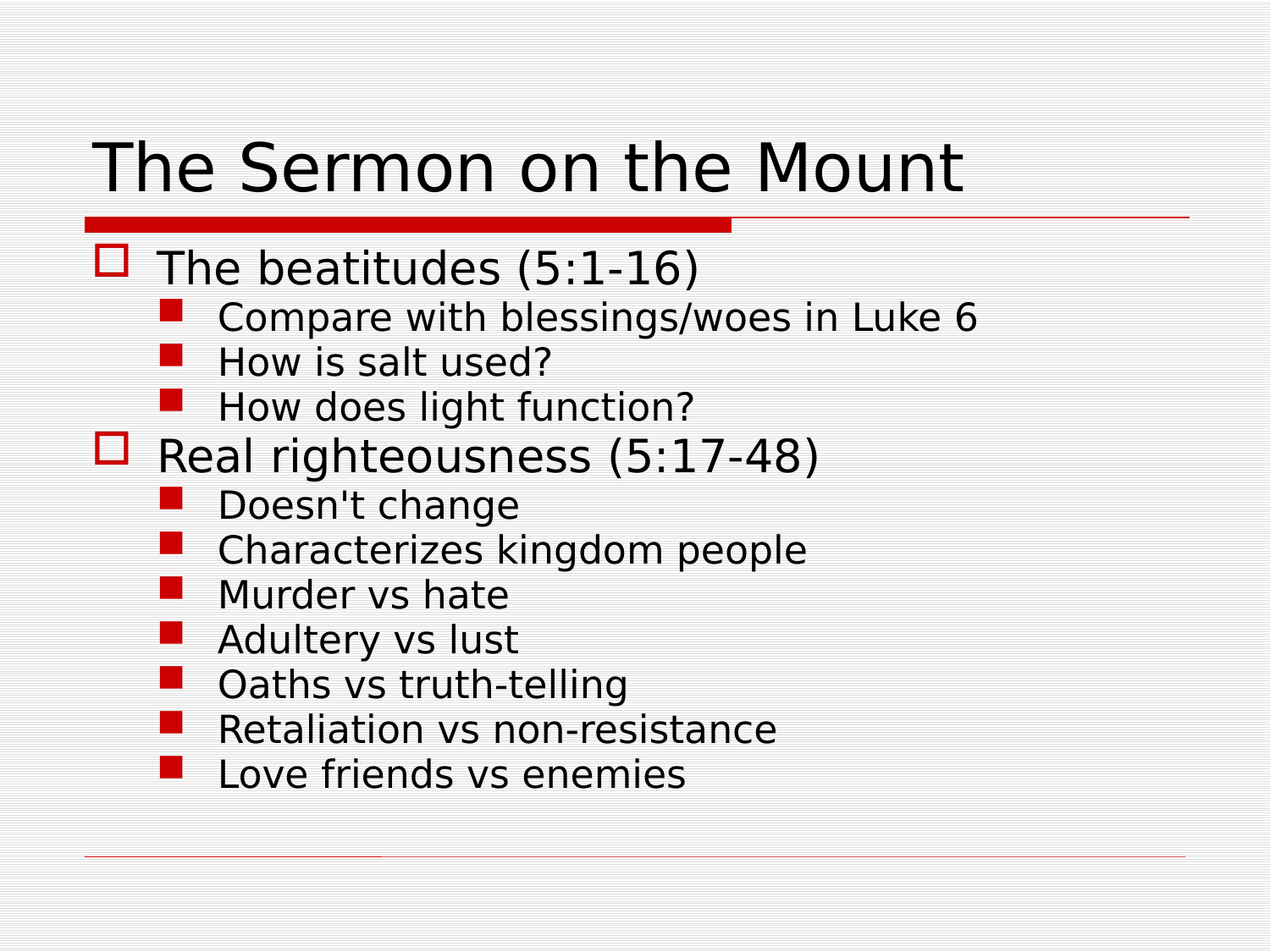

# The Sermon on the Mount
The beatitudes (5:1-16)
Compare with blessings/woes in Luke 6
How is salt used?
How does light function?
Real righteousness (5:17-48)
Doesn't change
Characterizes kingdom people
Murder vs hate
Adultery vs lust
Oaths vs truth-telling
Retaliation vs non-resistance
Love friends vs enemies